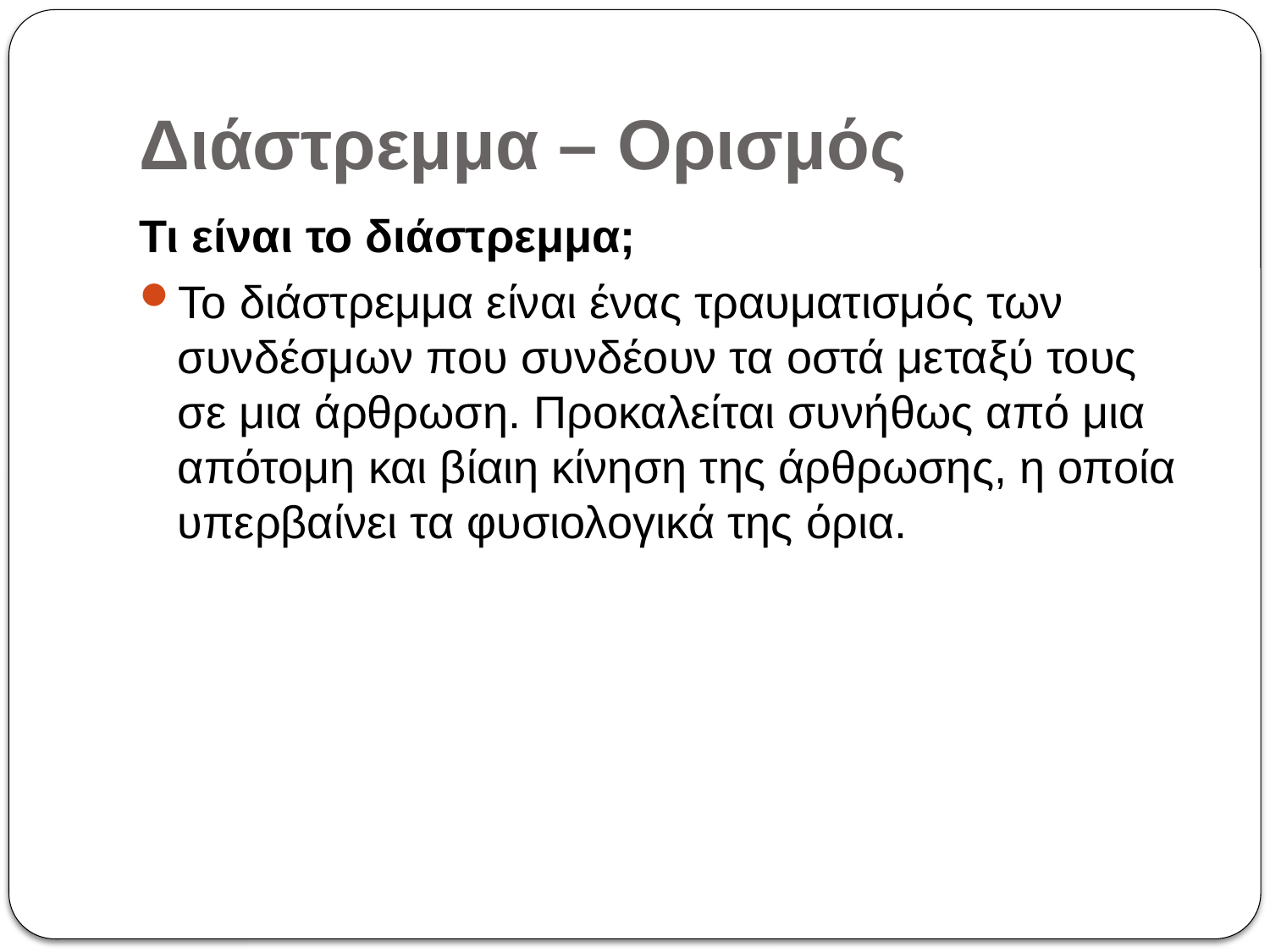

# Διάστρεμμα – Ορισμός
Τι είναι το διάστρεμμα;
Το διάστρεμμα είναι ένας τραυματισμός των συνδέσμων που συνδέουν τα οστά μεταξύ τους σε μια άρθρωση. Προκαλείται συνήθως από μια απότομη και βίαιη κίνηση της άρθρωσης, η οποία υπερβαίνει τα φυσιολογικά της όρια.